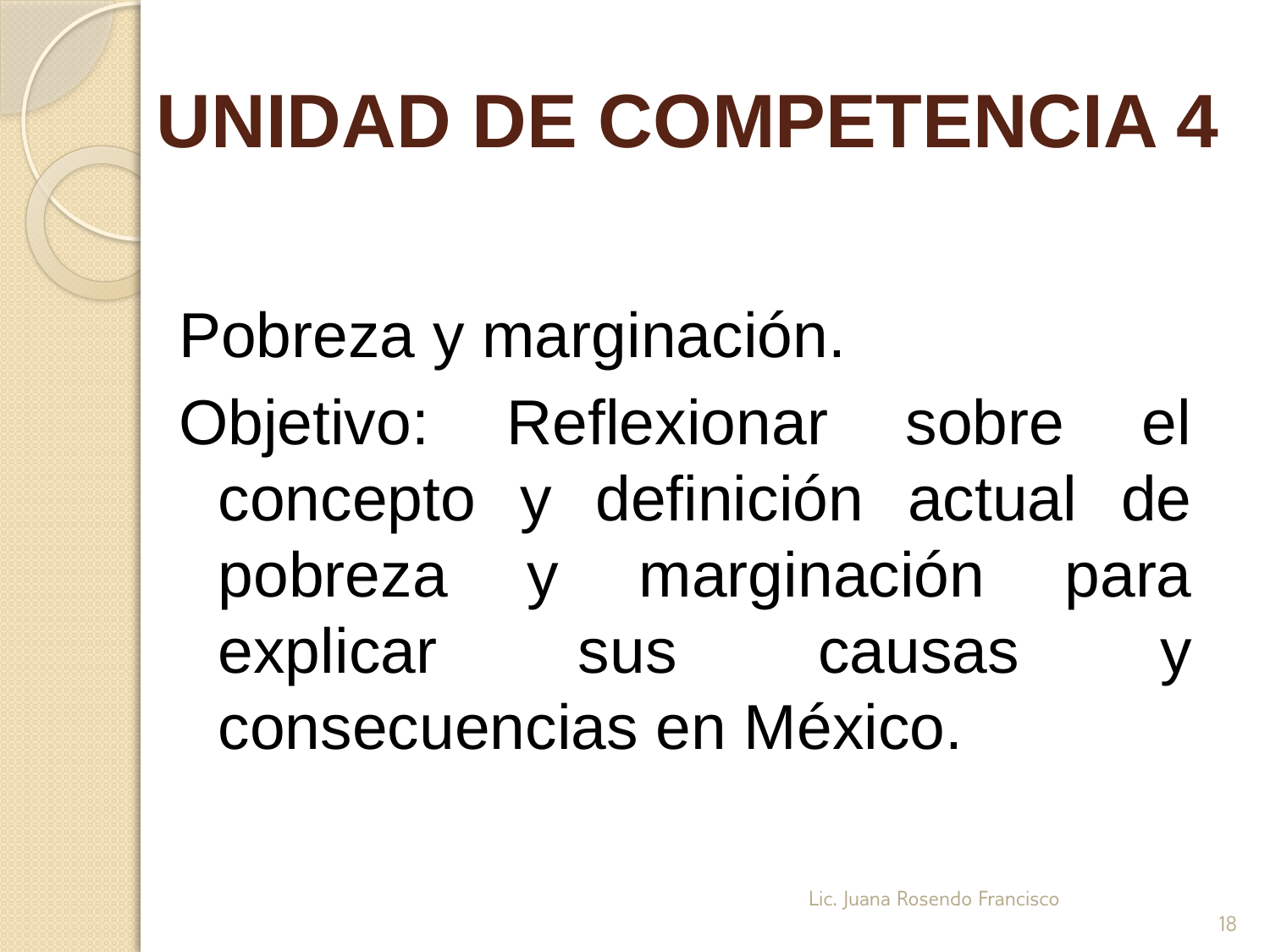

# UNIDAD DE COMPETENCIA 4

Pobreza y marginación.
Objetivo: Reflexionar sobre el concepto y definición actual de pobreza y marginación para explicar sus causas y consecuencias en México.
Lic. Juana Rosendo Francisco
18